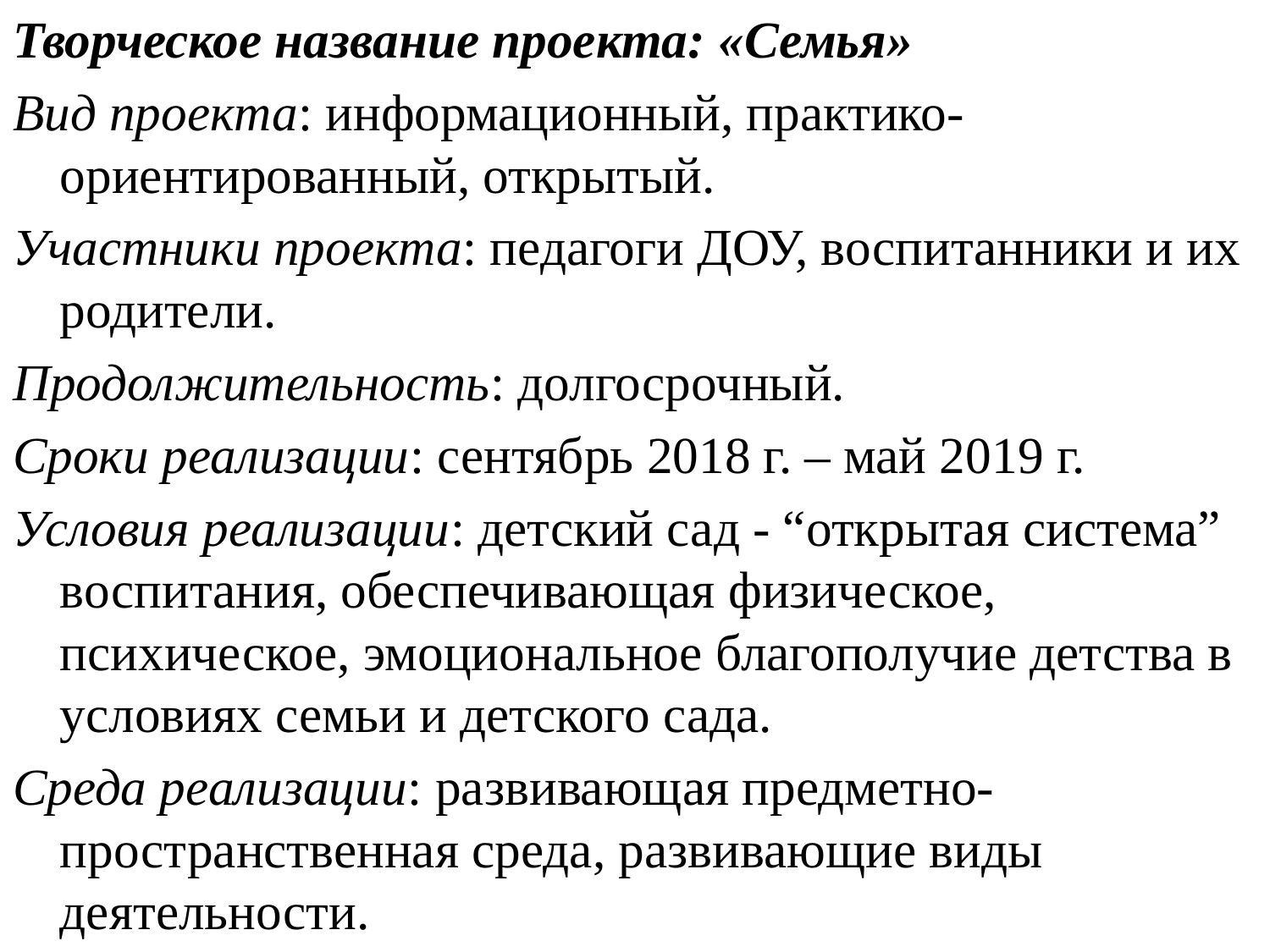

Творческое название проекта: «Семья»
Вид проекта: информационный, практико-ориентированный, открытый.
Участники проекта: педагоги ДОУ, воспитанники и их родители.
Продолжительность: долгосрочный.
Сроки реализации: сентябрь 2018 г. – май 2019 г.
Условия реализации: детский сад - “открытая система” воспитания, обеспечивающая физическое, психическое, эмоциональное благополучие детства в условиях семьи и детского сада.
Среда реализации: развивающая предметно- пространственная среда, развивающие виды деятельности.

#